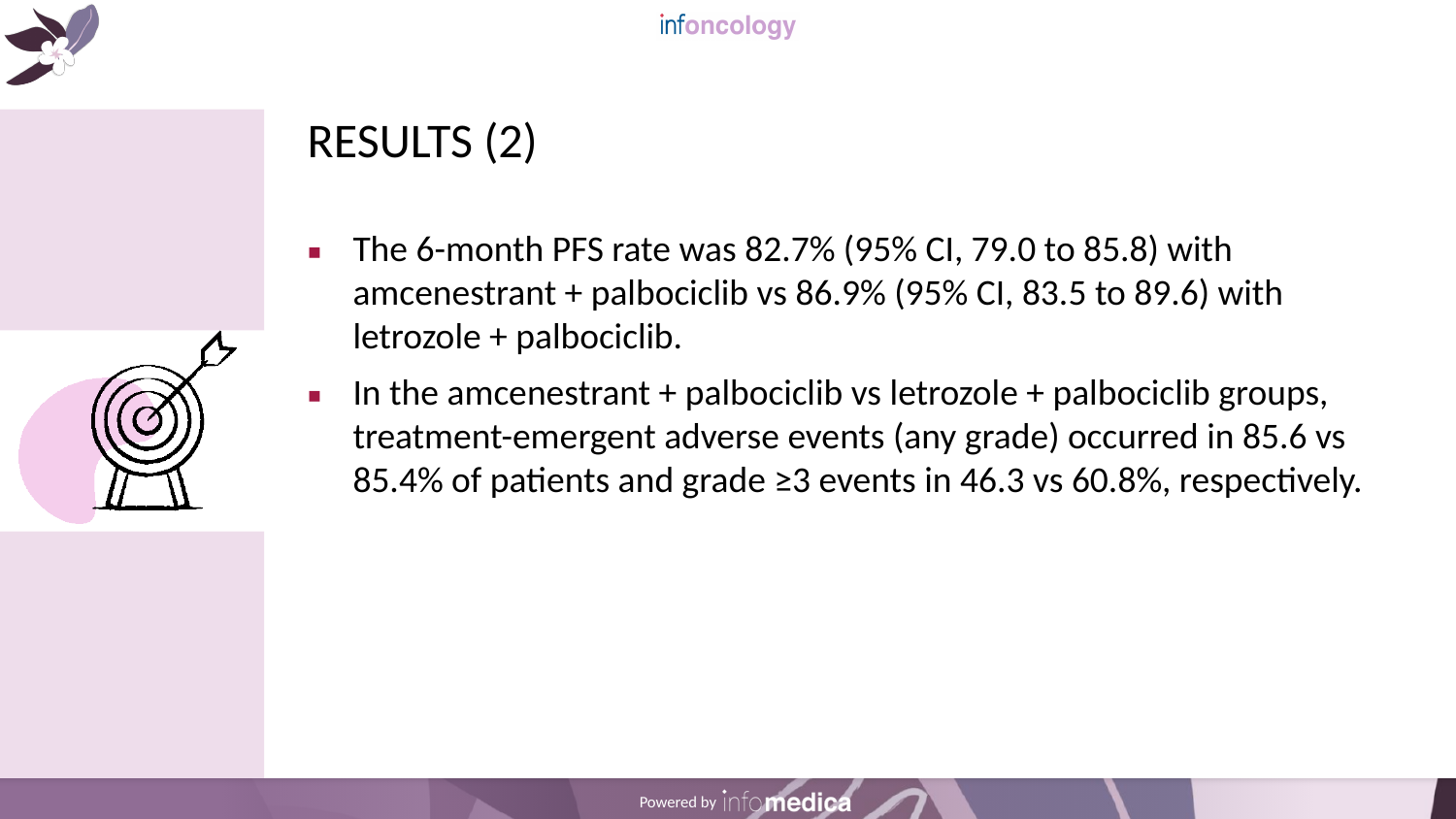

# RESULTS (2)
The 6-month PFS rate was 82.7% (95% CI, 79.0 to 85.8) with amcenestrant + palbociclib vs 86.9% (95% CI, 83.5 to 89.6) with letrozole + palbociclib.
In the amcenestrant + palbociclib vs letrozole + palbociclib groups, treatment-emergent adverse events (any grade) occurred in 85.6 vs 85.4% of patients and grade ≥3 events in 46.3 vs 60.8%, respectively.